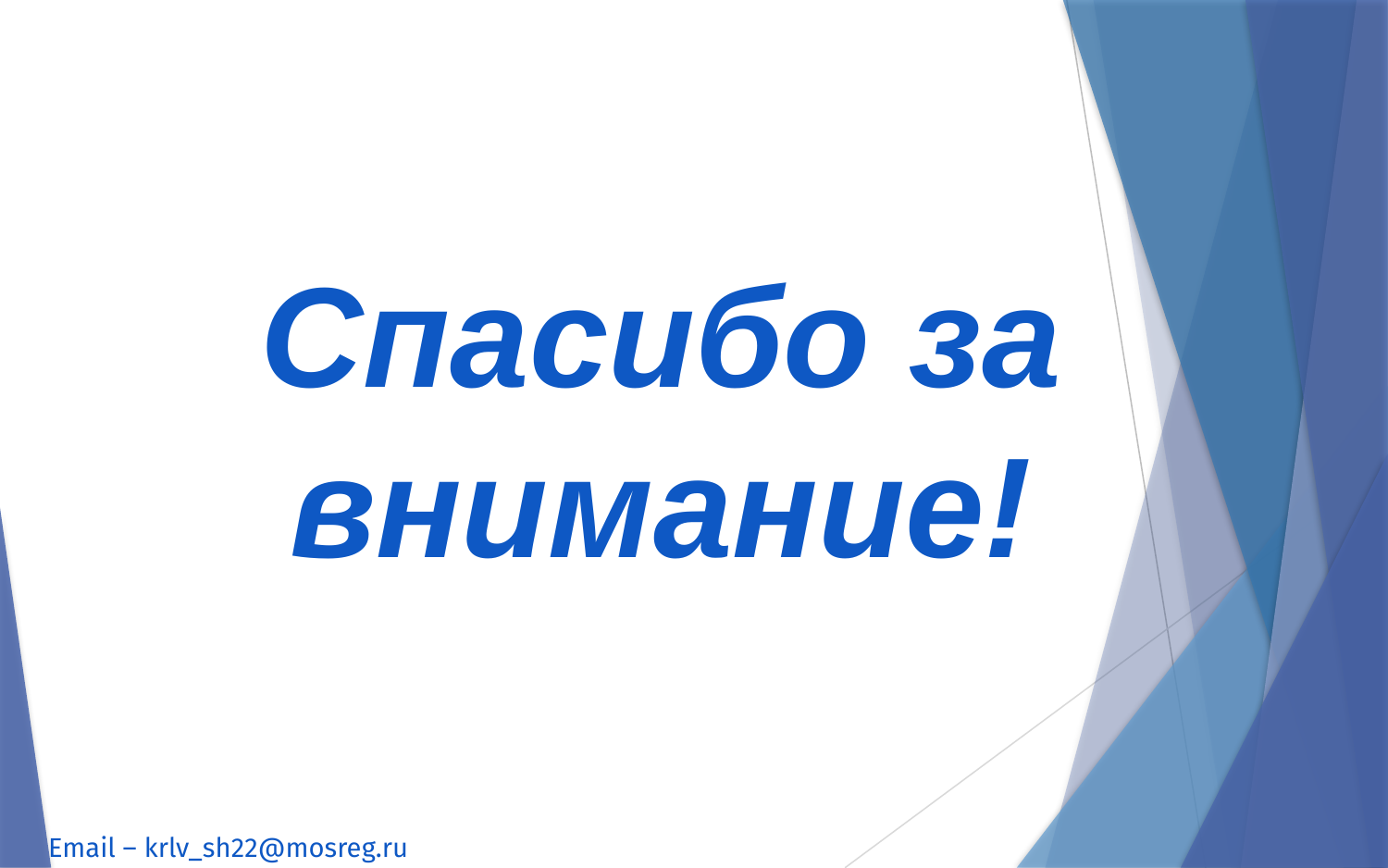

# Спасибо за внимание!
Email – krlv_sh22@mosreg.ru